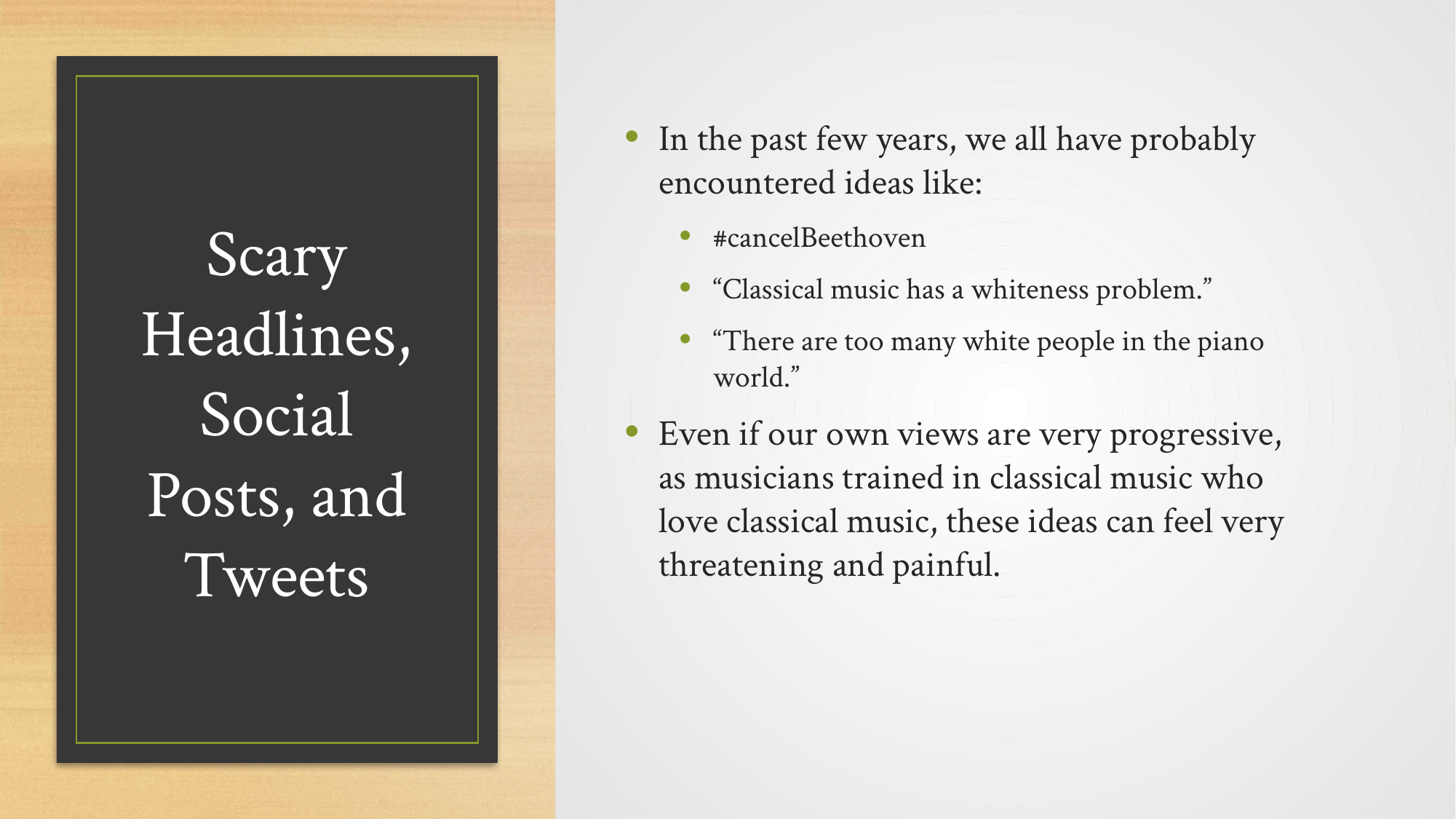

In the past few years, we all have probably encountered ideas like:
#cancelBeethoven
“Classical music has a whiteness problem.”
“There are too many white people in the piano world.”
Even if our own views are very progressive, as musicians trained in classical music who love classical music, these ideas can feel very threatening and painful.

# Scary Headlines, Social Posts, and Tweets